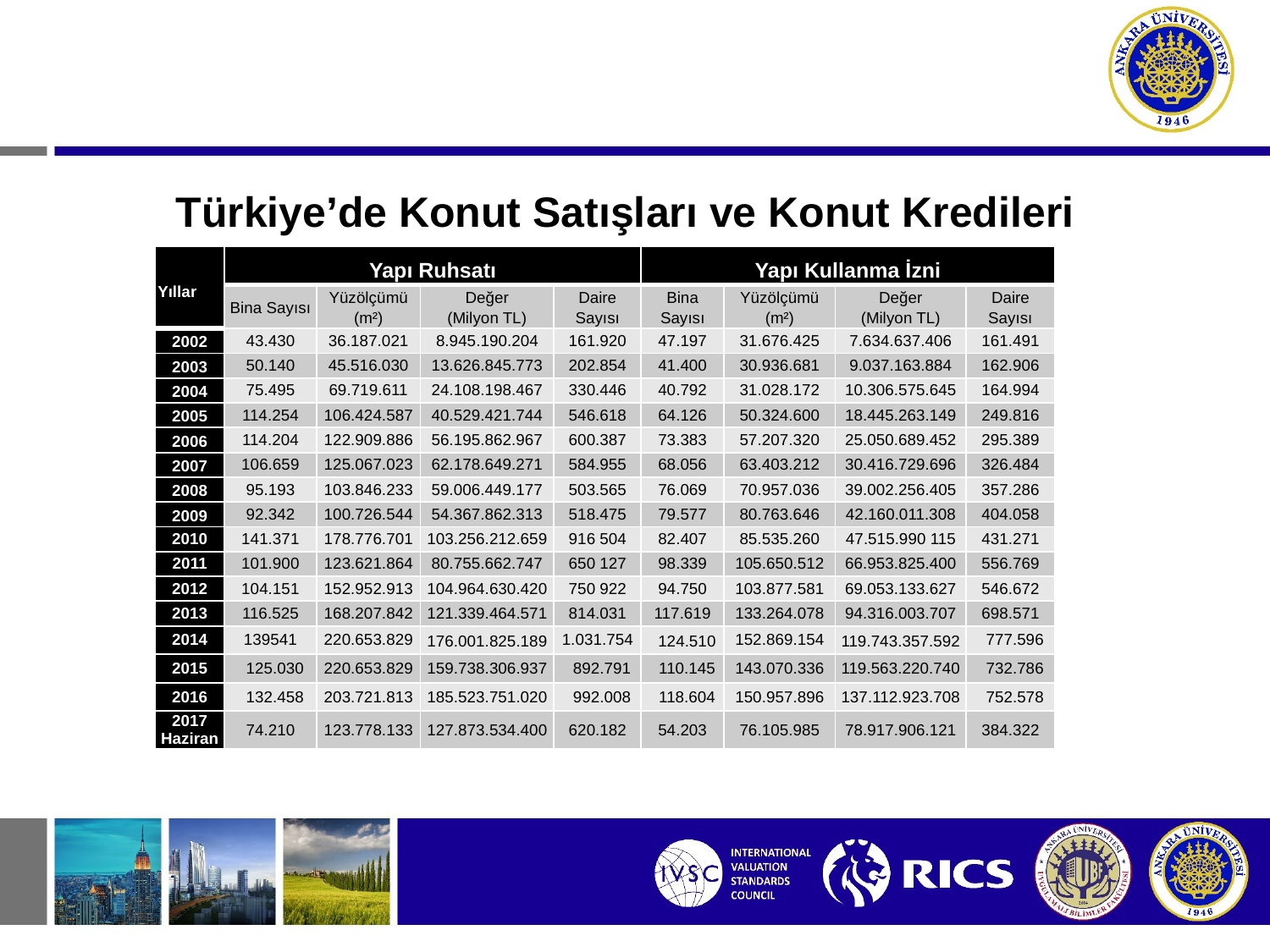

# Türkiye’de Konut Satışları ve Konut Kredileri
| Yıllar | Yapı Ruhsatı |  |  |  | Yapı Kullanma İzni |  |  |  |
| --- | --- | --- | --- | --- | --- | --- | --- | --- |
|  | Bina Sayısı | Yüzölçümü (m²) | Değer (Milyon TL) | Daire Sayısı | Bina Sayısı | Yüzölçümü (m²) | Değer (Milyon TL) | Daire Sayısı |
| 2002 | 43.430 | 36.187.021 | 8.945.190.204 | 161.920 | 47.197 | 31.676.425 | 7.634.637.406 | 161.491 |
| 2003 | 50.140 | 45.516.030 | 13.626.845.773 | 202.854 | 41.400 | 30.936.681 | 9.037.163.884 | 162.906 |
| 2004 | 75.495 | 69.719.611 | 24.108.198.467 | 330.446 | 40.792 | 31.028.172 | 10.306.575.645 | 164.994 |
| 2005 | 114.254 | 106.424.587 | 40.529.421.744 | 546.618 | 64.126 | 50.324.600 | 18.445.263.149 | 249.816 |
| 2006 | 114.204 | 122.909.886 | 56.195.862.967 | 600.387 | 73.383 | 57.207.320 | 25.050.689.452 | 295.389 |
| 2007 | 106.659 | 125.067.023 | 62.178.649.271 | 584.955 | 68.056 | 63.403.212 | 30.416.729.696 | 326.484 |
| 2008 | 95.193 | 103.846.233 | 59.006.449.177 | 503.565 | 76.069 | 70.957.036 | 39.002.256.405 | 357.286 |
| 2009 | 92.342 | 100.726.544 | 54.367.862.313 | 518.475 | 79.577 | 80.763.646 | 42.160.011.308 | 404.058 |
| 2010 | 141.371 | 178.776.701 | 103.256.212.659 | 916 504 | 82.407 | 85.535.260 | 47.515.990 115 | 431.271 |
| 2011 | 101.900 | 123.621.864 | 80.755.662.747 | 650 127 | 98.339 | 105.650.512 | 66.953.825.400 | 556.769 |
| 2012 | 104.151 | 152.952.913 | 104.964.630.420 | 750 922 | 94.750 | 103.877.581 | 69.053.133.627 | 546.672 |
| 2013 | 116.525 | 168.207.842 | 121.339.464.571 | 814.031 | 117.619 | 133.264.078 | 94.316.003.707 | 698.571 |
| 2014 | 139541 | 220.653.829 | 176.001.825.189 | 1.031.754 | 124.510 | 152.869.154 | 119.743.357.592 | 777.596 |
| 2015 | 125.030 | 220.653.829 | 159.738.306.937 | 892.791 | 110.145 | 143.070.336 | 119.563.220.740 | 732.786 |
| 2016 | 132.458 | 203.721.813 | 185.523.751.020 | 992.008 | 118.604 | 150.957.896 | 137.112.923.708 | 752.578 |
| 2017 Haziran | 74.210 | 123.778.133 | 127.873.534.400 | 620.182 | 54.203 | 76.105.985 | 78.917.906.121 | 384.322 |